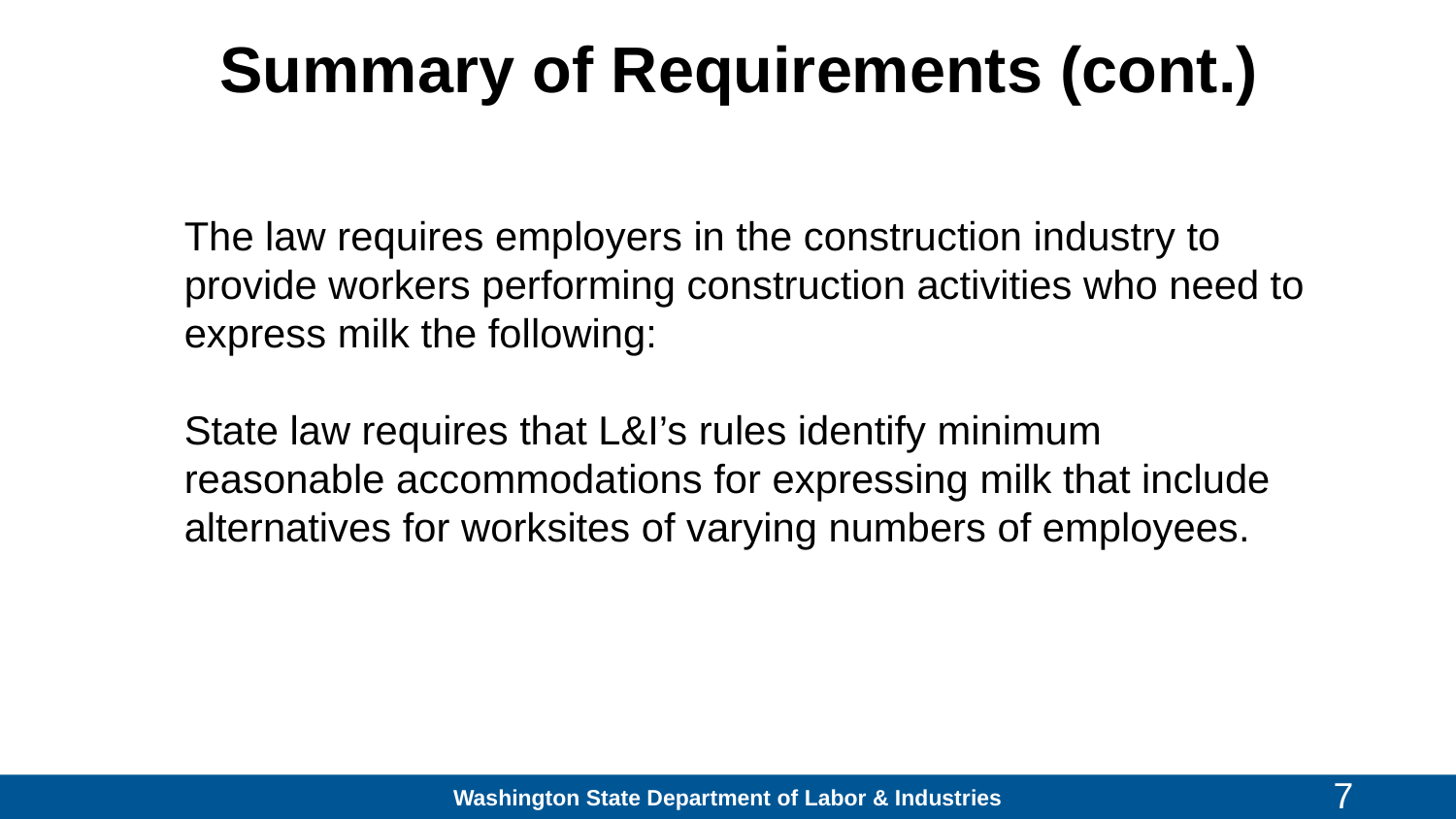

# Summary of Requirements (cont.)
The law requires employers in the construction industry to provide workers performing construction activities who need to express milk the following:

State law requires that L&I’s rules identify minimum reasonable accommodations for expressing milk that include alternatives for worksites of varying numbers of employees.